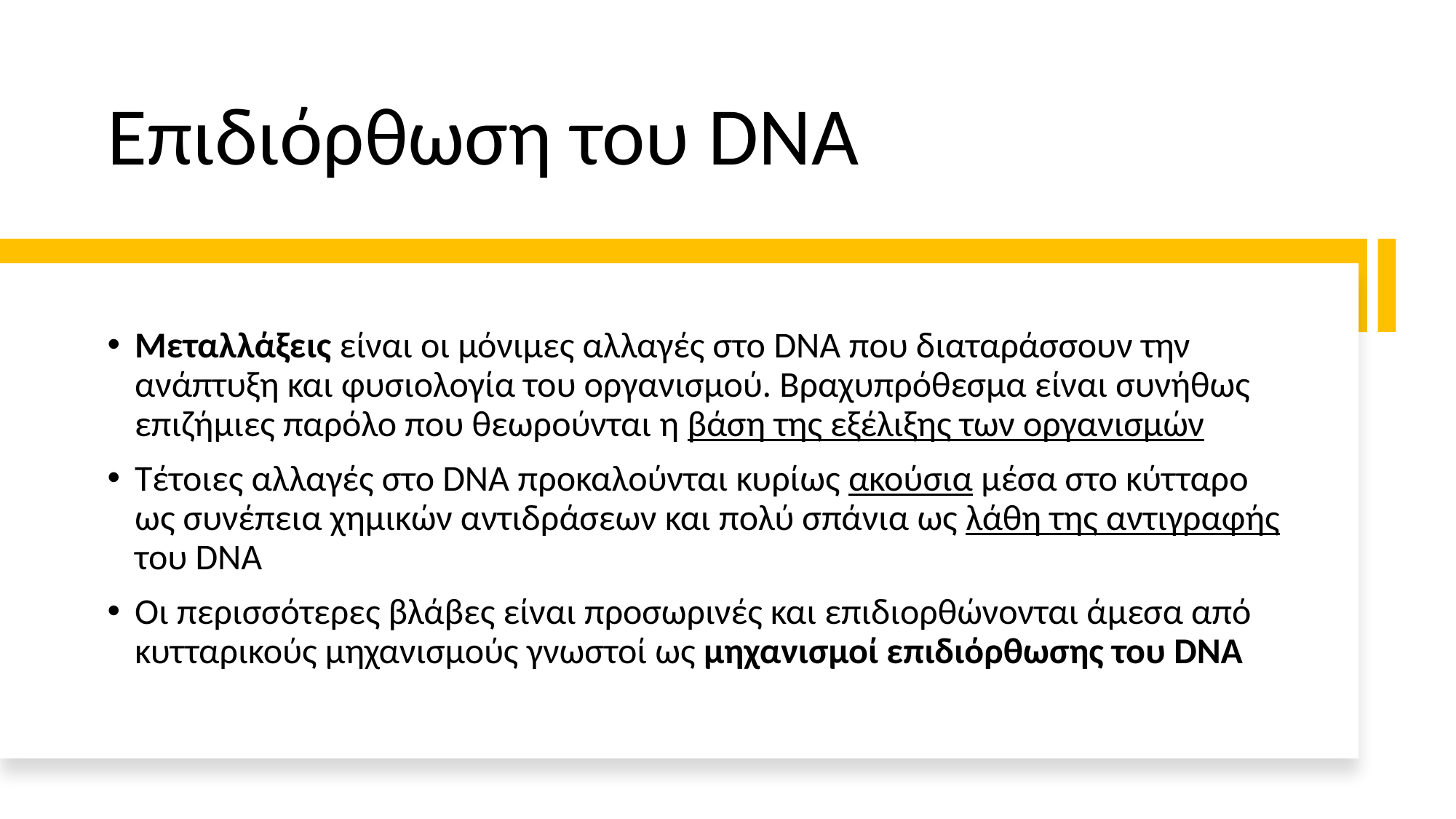

# Επιδιόρθωση του DNA

Μεταλλάξεις είναι οι μόνιμες αλλαγές στο DNA που διαταράσσουν την ανάπτυξη και φυσιολογία του οργανισμού. Βραχυπρόθεσμα είναι συνήθως επιζήμιες παρόλο που θεωρούνται η βάση της εξέλιξης των οργανισμών
Τέτοιες αλλαγές στο DNA προκαλούνται κυρίως ακούσια μέσα στο κύτταρο ως συνέπεια χημικών αντιδράσεων και πολύ σπάνια ως λάθη της αντιγραφής του DNA
Οι περισσότερες βλάβες είναι προσωρινές και επιδιορθώνονται άμεσα από κυτταρικούς μηχανισμούς γνωστοί ως μηχανισμοί επιδιόρθωσης του DNA